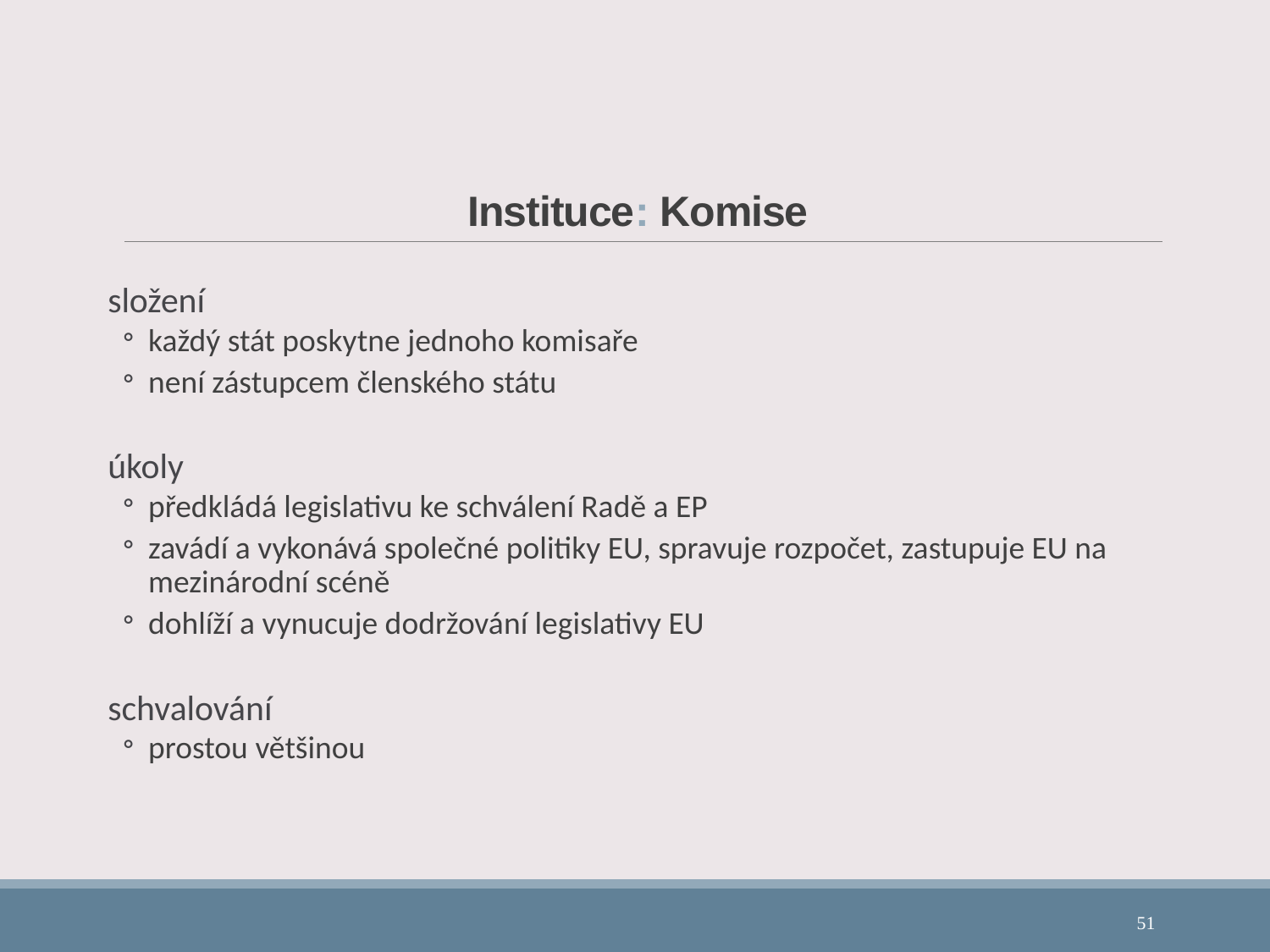

# Instituce: Komise
složení
každý stát poskytne jednoho komisaře
není zástupcem členského státu

úkoly
předkládá legislativu ke schválení Radě a EP
zavádí a vykonává společné politiky EU, spravuje rozpočet, zastupuje EU na mezinárodní scéně
dohlíží a vynucuje dodržování legislativy EU

schvalování
prostou většinou
51